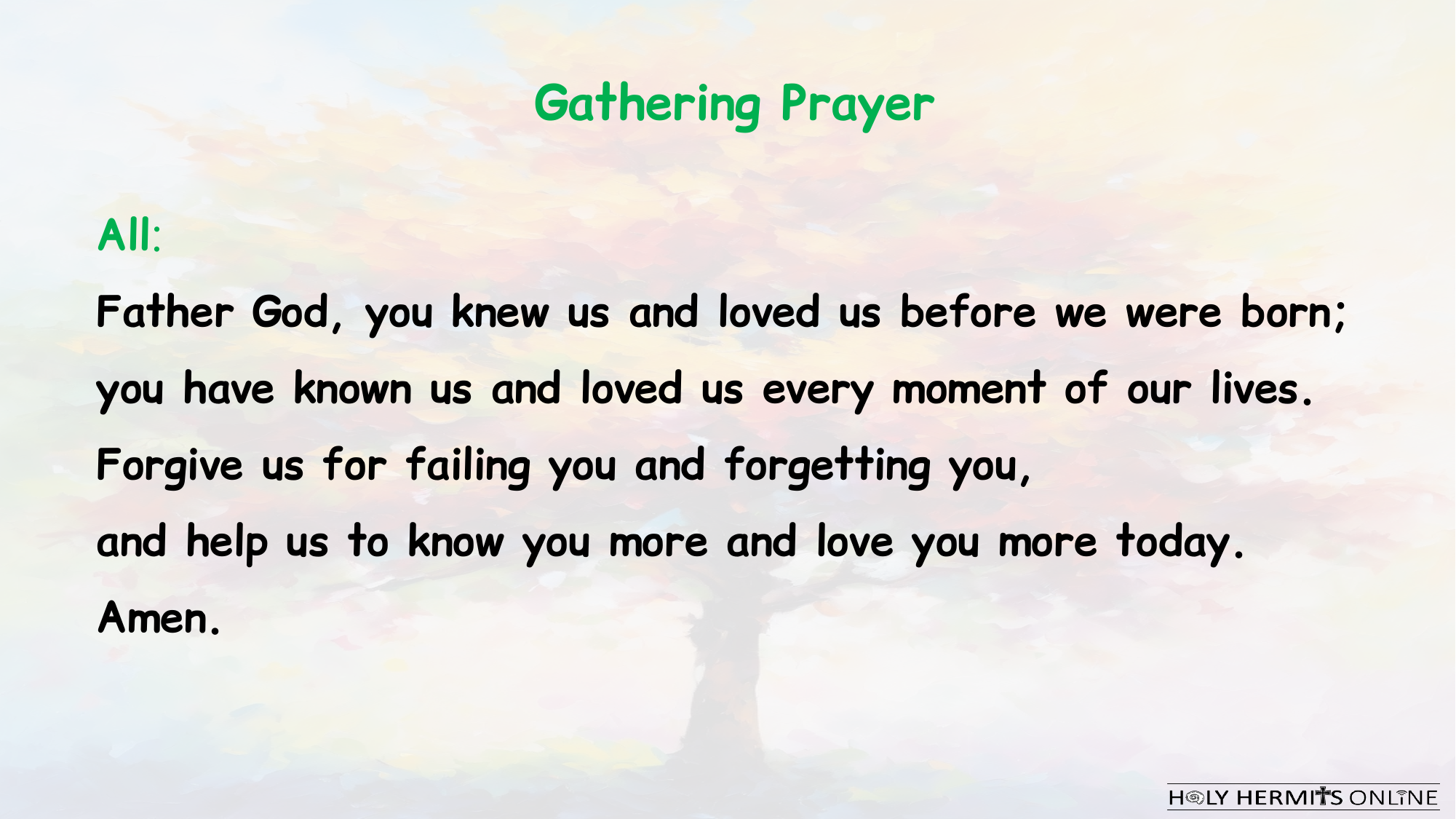

Gathering Prayer
All:
Father God, you knew us and loved us before we were born;
you have known us and loved us every moment of our lives.
Forgive us for failing you and forgetting you,
and help us to know you more and love you more today.
Amen.